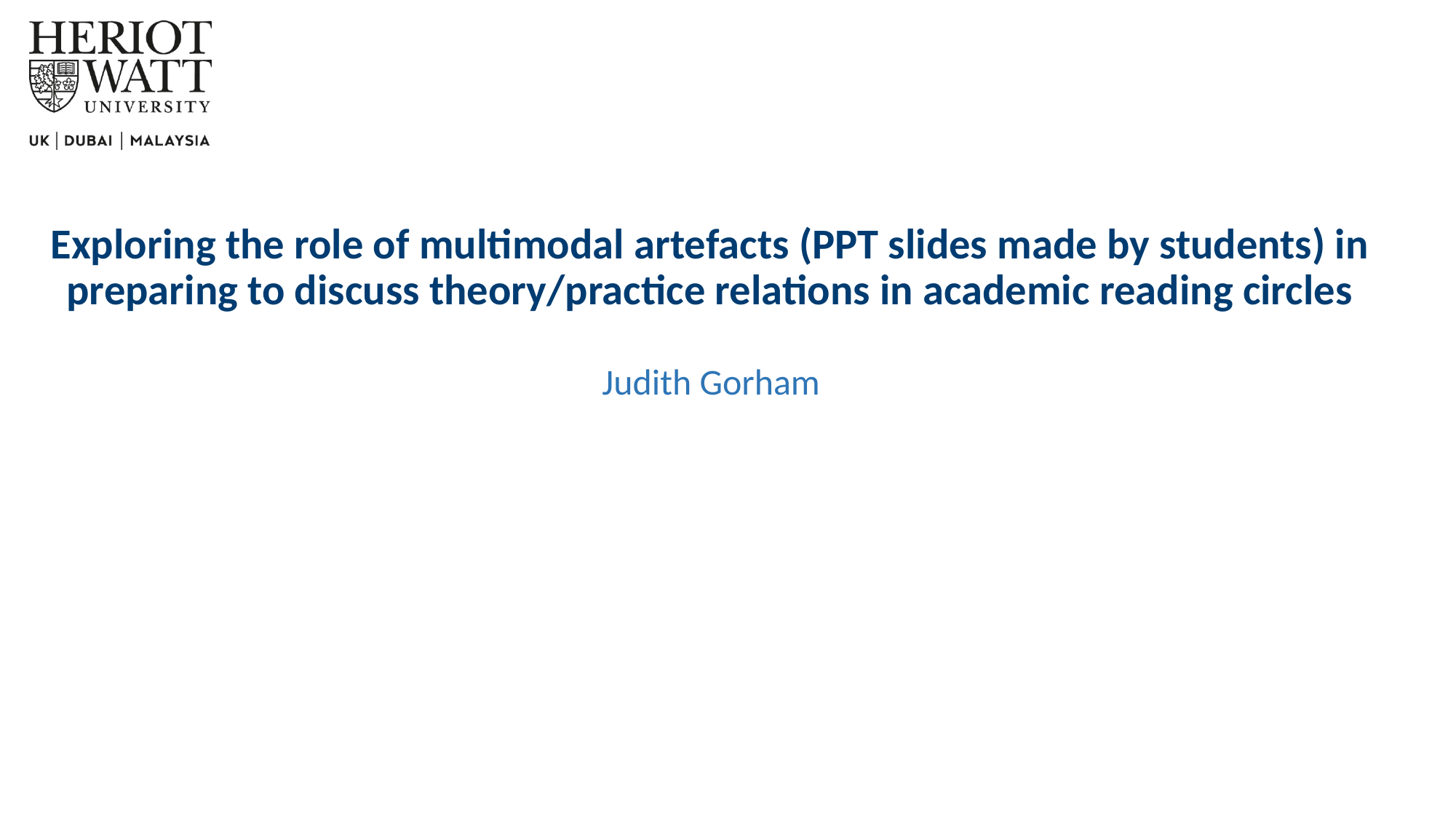

# Exploring the role of multimodal artefacts (PPT slides made by students) in preparing to discuss theory/practice relations in academic reading circles
Judith Gorham